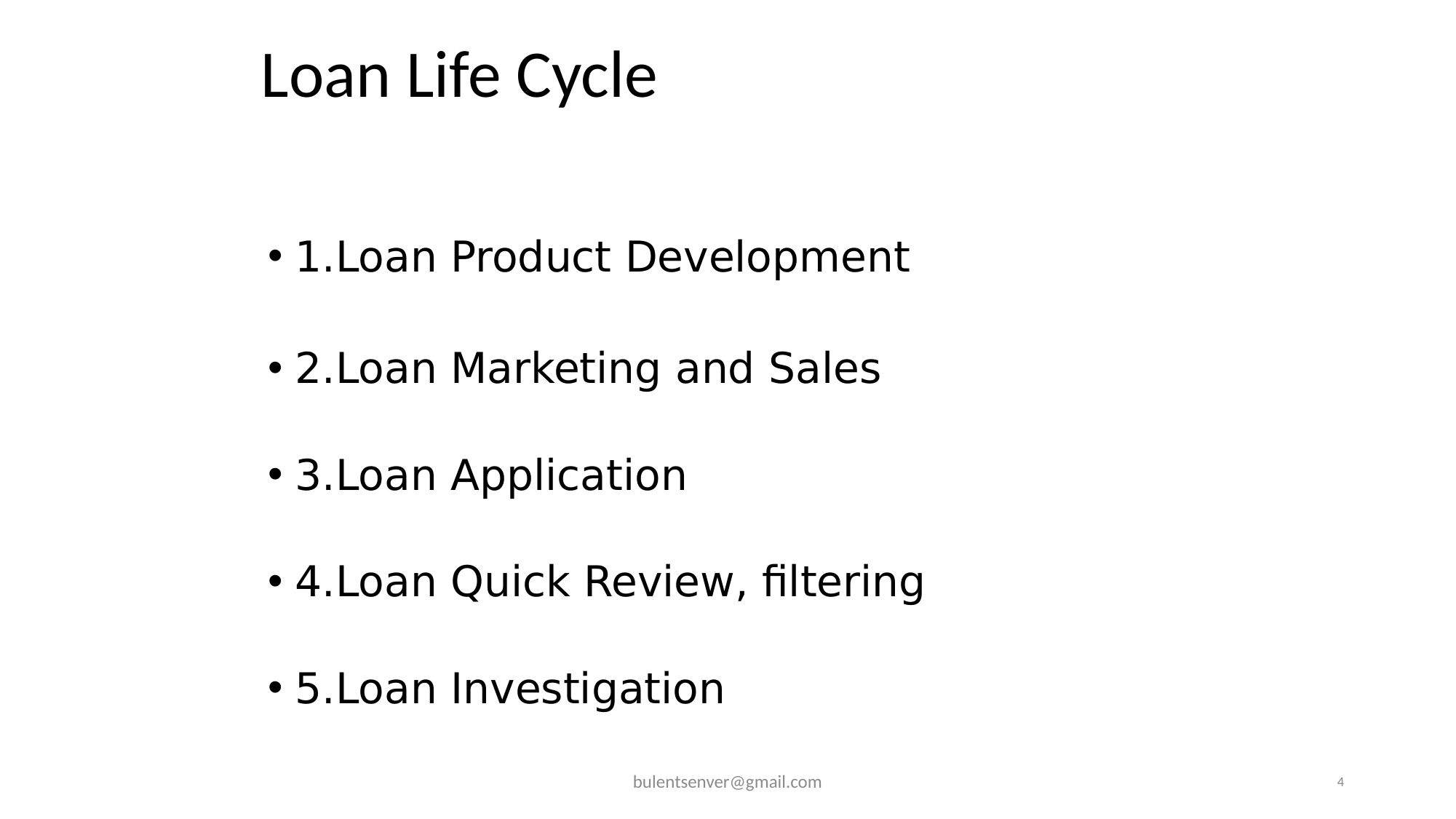

# Loan Life Cycle
1.Loan Product Development
2.Loan Marketing and Sales
3.Loan Application
4.Loan Quick Review, filtering
5.Loan Investigation
bulentsenver@gmail.com
4